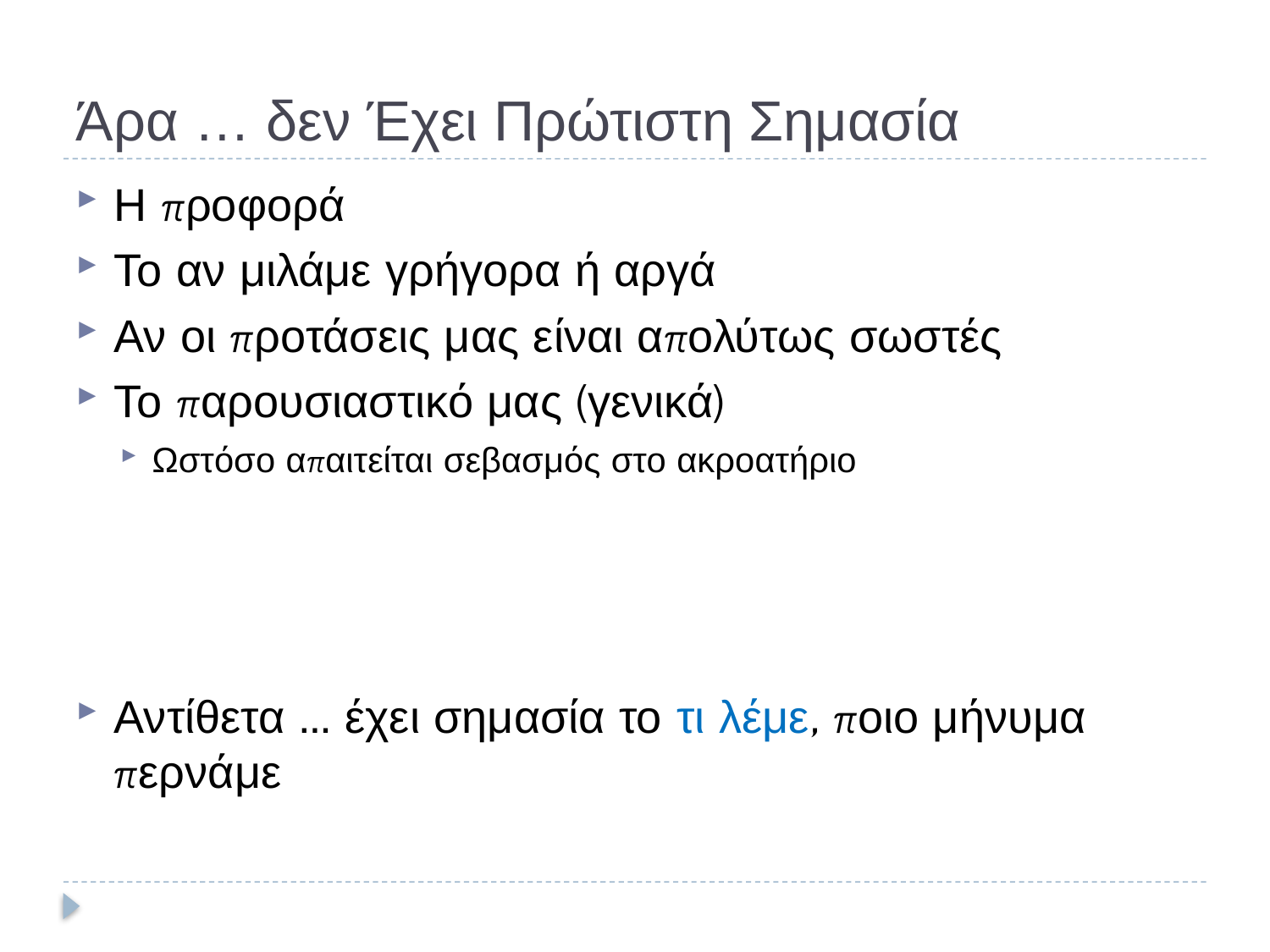

# Άρα … δεν Έχει Πρώτιστη Σημασία
Η προφορά
Το αν μιλάμε γρήγορα ή αργά
Αν οι προτάσεις μας είναι απολύτως σωστές
Το παρουσιαστικό μας (γενικά)
Ωστόσο απαιτείται σεβασμός στο ακροατήριο

Αντίθετα … έχει σημασία το τι λέμε, ποιο μήνυμα περνάμε